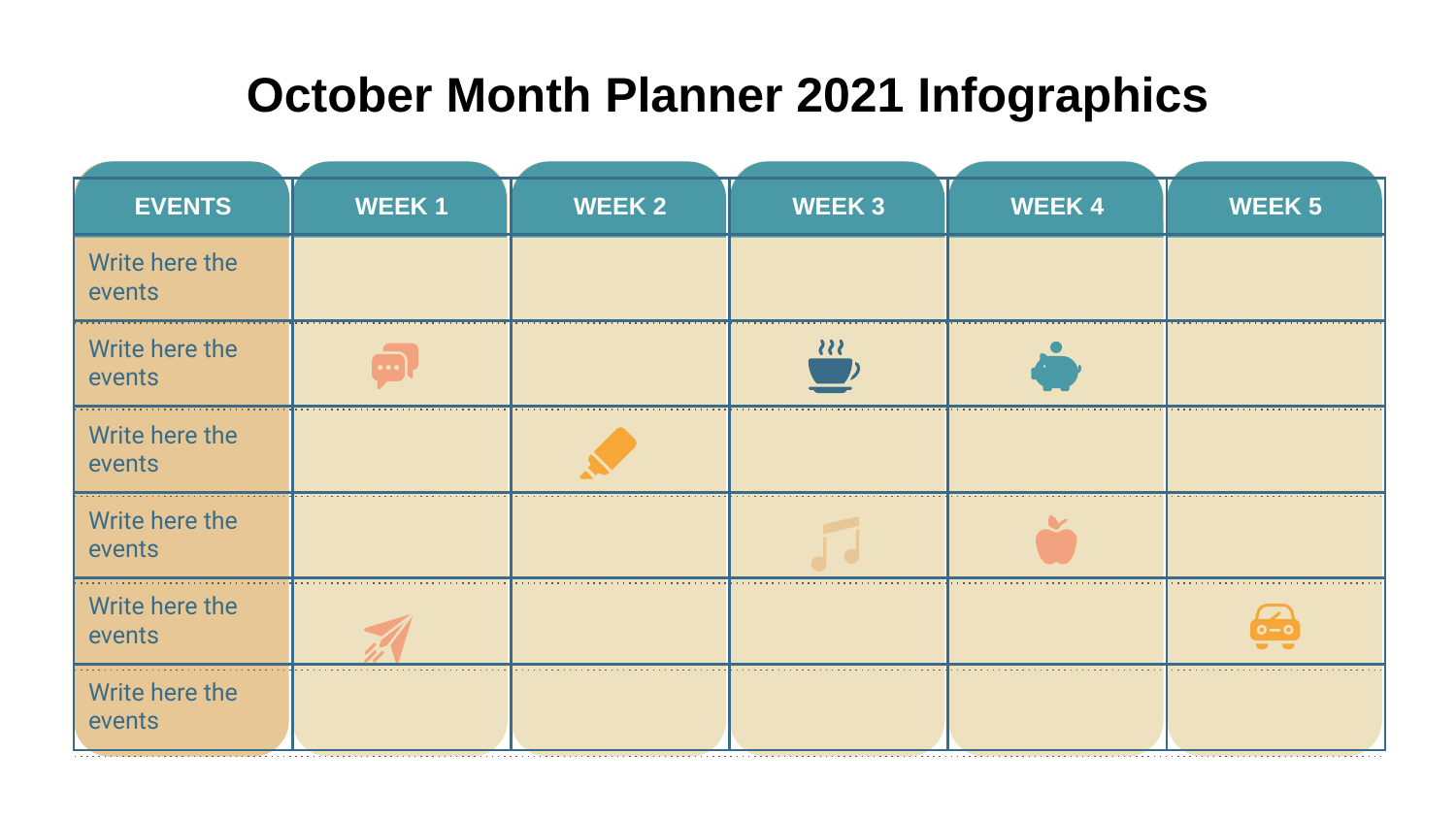

# October Month Planner 2021 Infographics

| EVENTS | WEEK 1 | WEEK 2 | WEEK 3 | WEEK 4 | WEEK 5 |
| --- | --- | --- | --- | --- | --- |
| Write here the events |  |  |  |  |  |
| Write here the events |  |  |  |  |  |
| Write here the events |  |  |  |  |  |
| Write here the events |  |  |  |  |  |
| Write here the events |  |  |  |  |  |
| Write here the events |  |  |  |  |  |